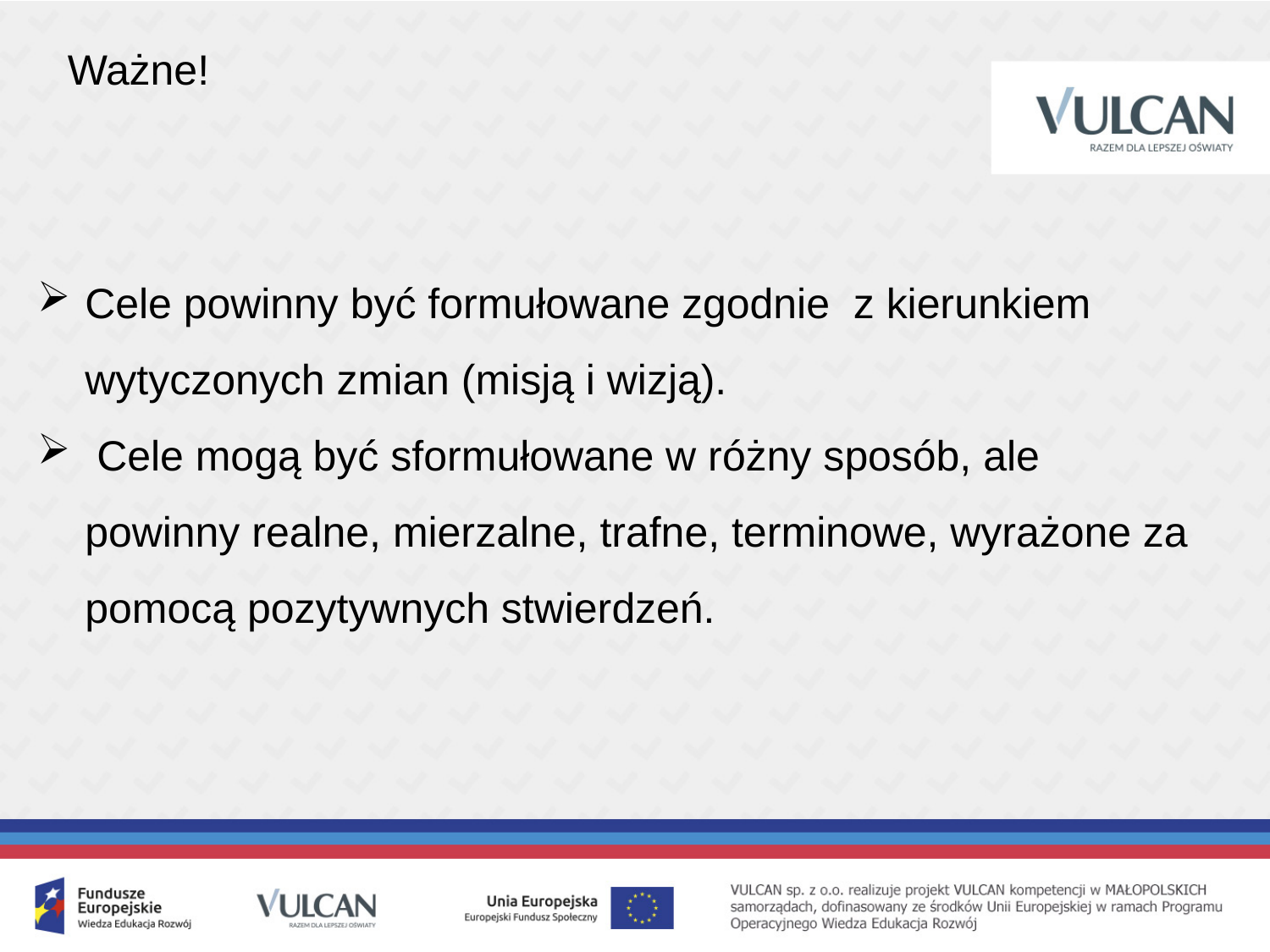

Ważne!

Cele powinny być formułowane zgodnie  z kierunkiem wytyczonych zmian (misją i wizją).
 Cele mogą być sformułowane w różny sposób, ale powinny realne, mierzalne, trafne, terminowe, wyrażone za pomocą pozytywnych stwierdzeń.